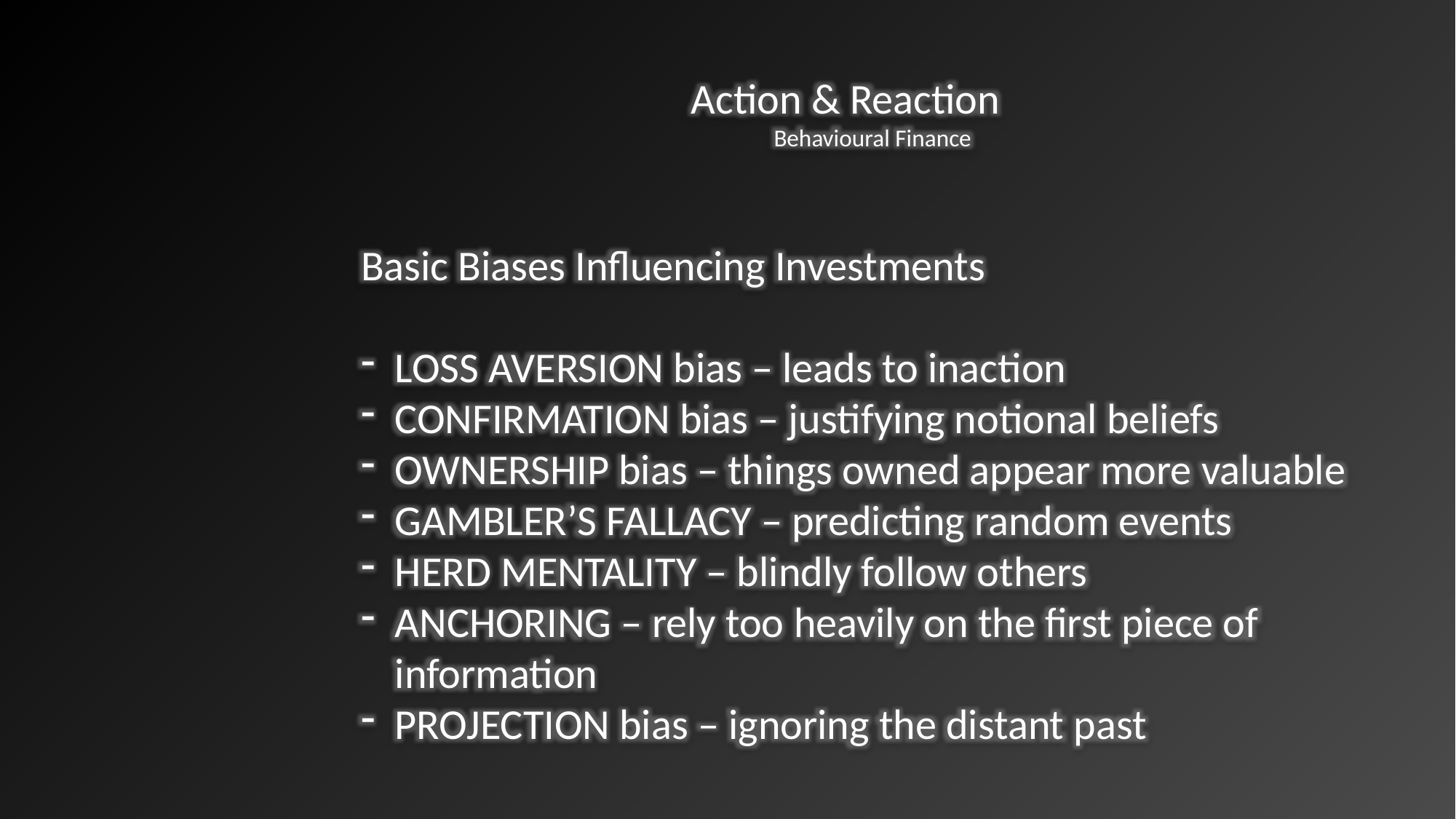

Action & Reaction
Behavioural Finance

Basic Biases Influencing Investments

LOSS AVERSION bias – leads to inaction
CONFIRMATION bias – justifying notional beliefs
OWNERSHIP bias – things owned appear more valuable
GAMBLER’S FALLACY – predicting random events
HERD MENTALITY – blindly follow others
ANCHORING – rely too heavily on the first piece of information
PROJECTION bias – ignoring the distant past